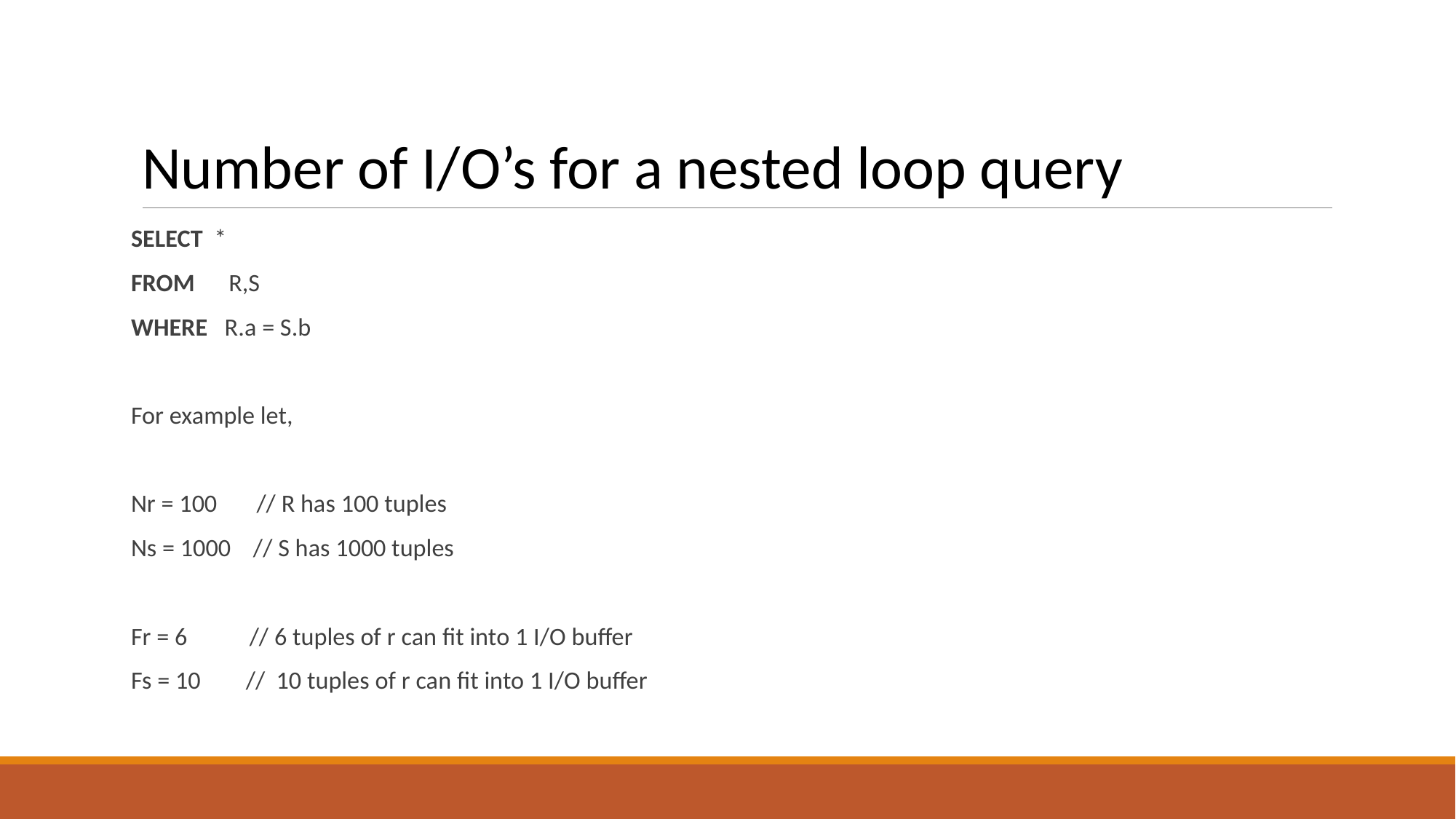

# Number of I/O’s for a nested loop query
SELECT  *
FROM      R,S
WHERE   R.a = S.b

For example let,

Nr = 100       // R has 100 tuples
Ns = 1000    // S has 1000 tuples

Fr = 6           // 6 tuples of r can fit into 1 I/O buffer
Fs = 10        //  10 tuples of r can fit into 1 I/O buffer